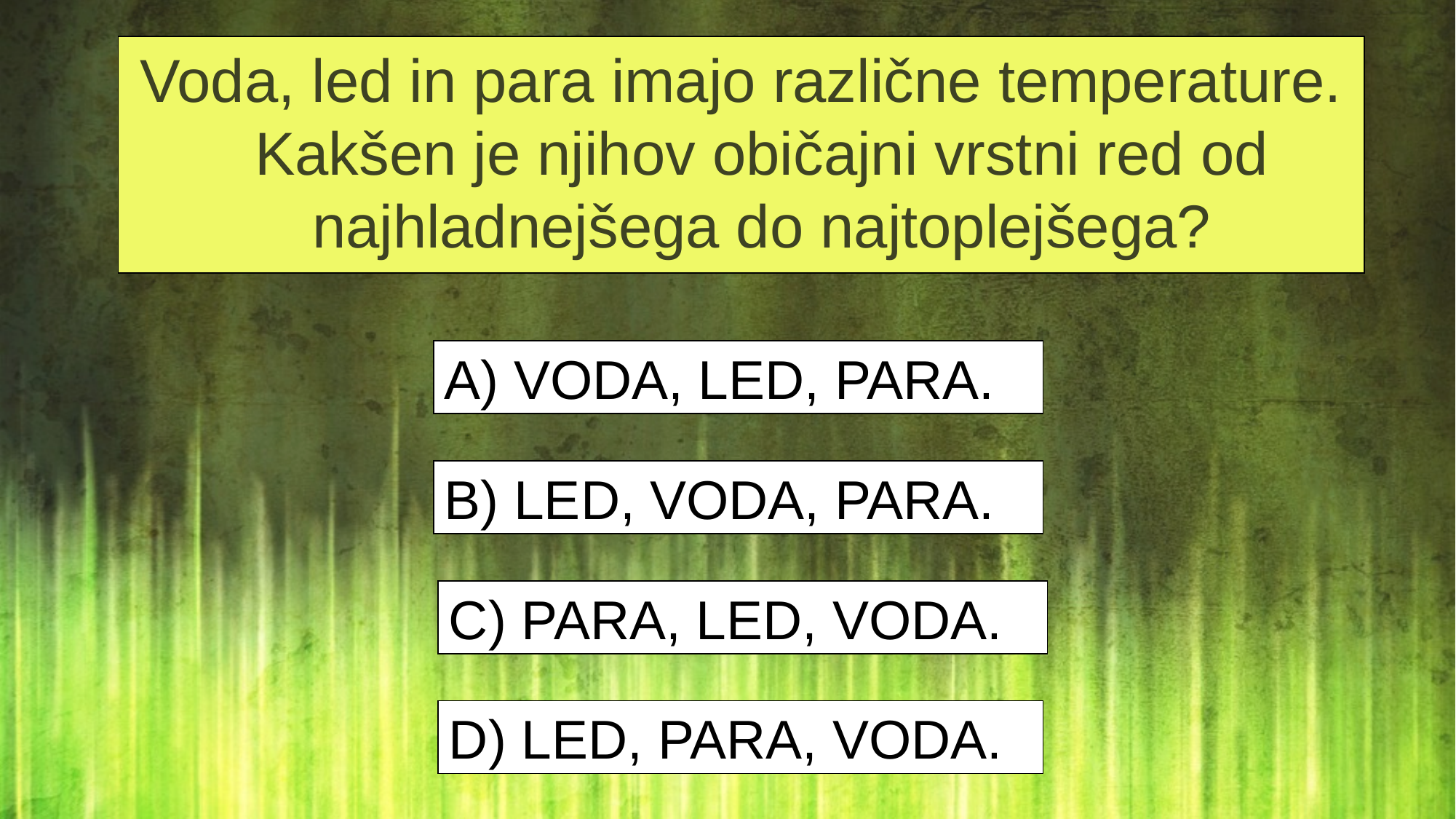

Voda, led in para imajo različne temperature. Kakšen je njihov običajni vrstni red od najhladnejšega do najtoplejšega?
A) VODA, LED, PARA.
B) LED, VODA, PARA.
C) PARA, LED, VODA.
D) LED, PARA, VODA.